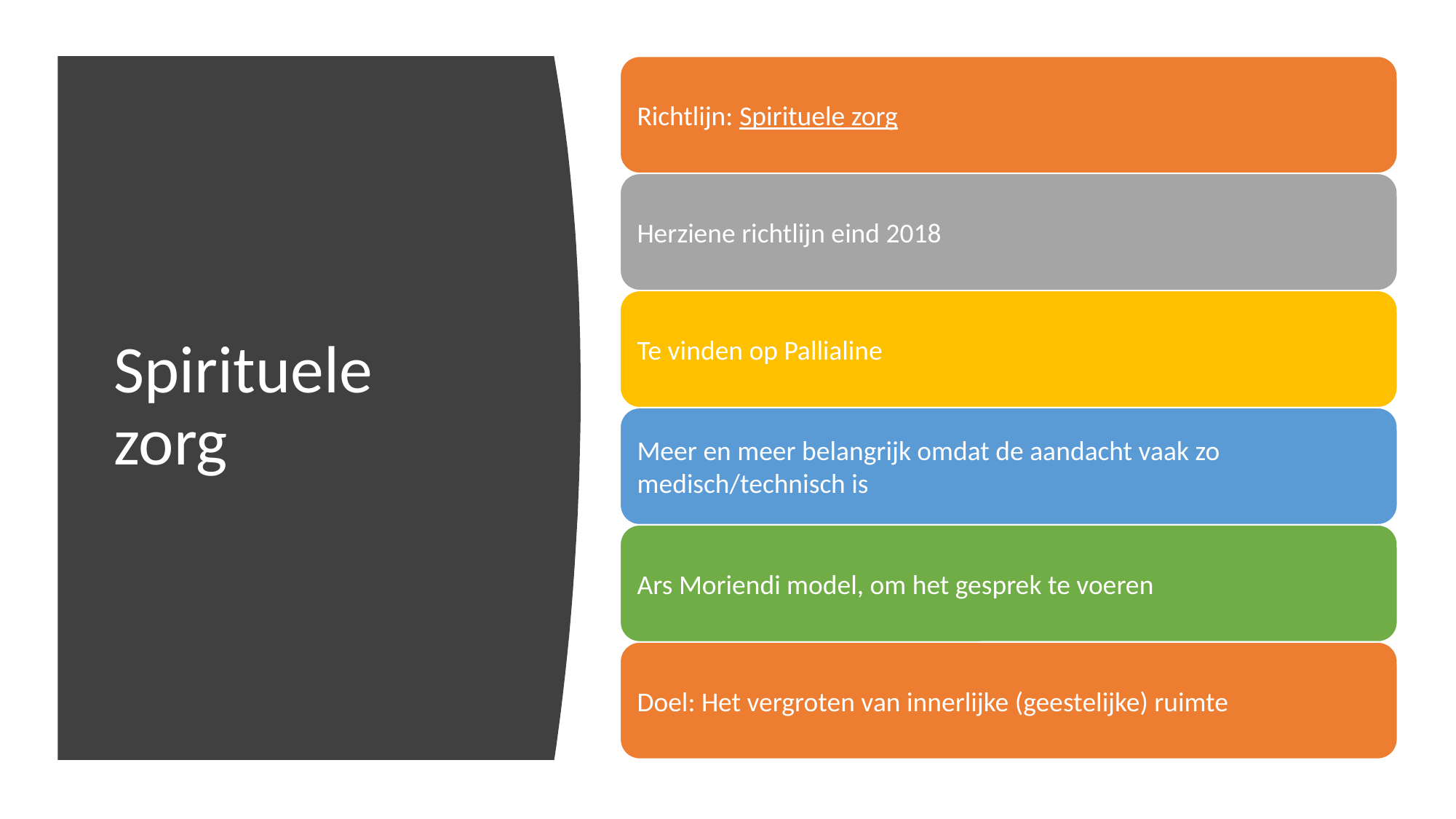

Richtlijn: Spirituele zorg
Herziene richtlijn eind 2018
Te vinden op Pallialine
Meer en meer belangrijk omdat de aandacht vaak zo medisch/technisch is
Ars Moriendi model, om het gesprek te voeren
Doel: Het vergroten van innerlijke (geestelijke) ruimte

# Spirituele zorg